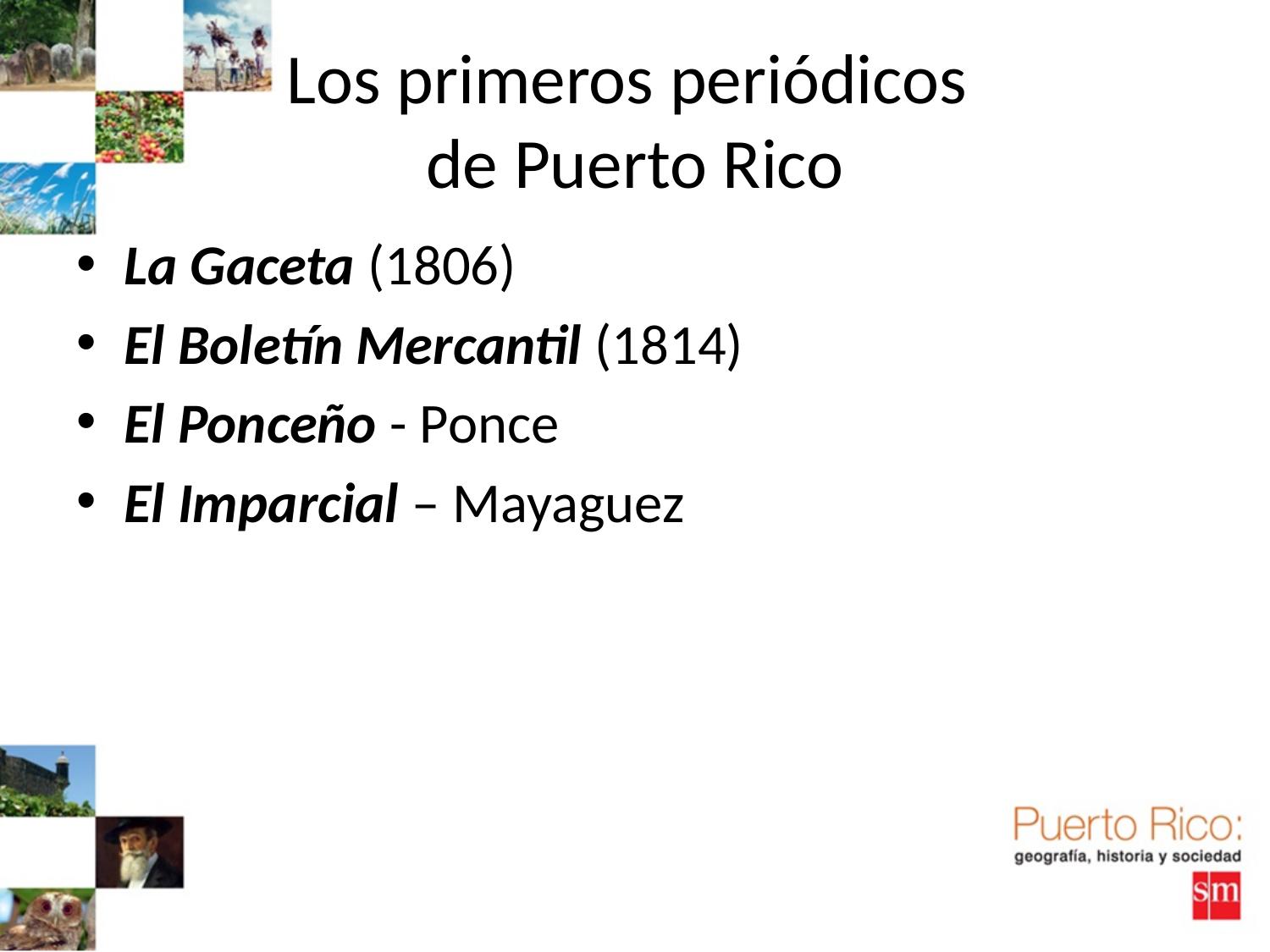

# Los primeros periódicos de Puerto Rico
La Gaceta (1806)
El Boletín Mercantil (1814)
El Ponceño - Ponce
El Imparcial – Mayaguez